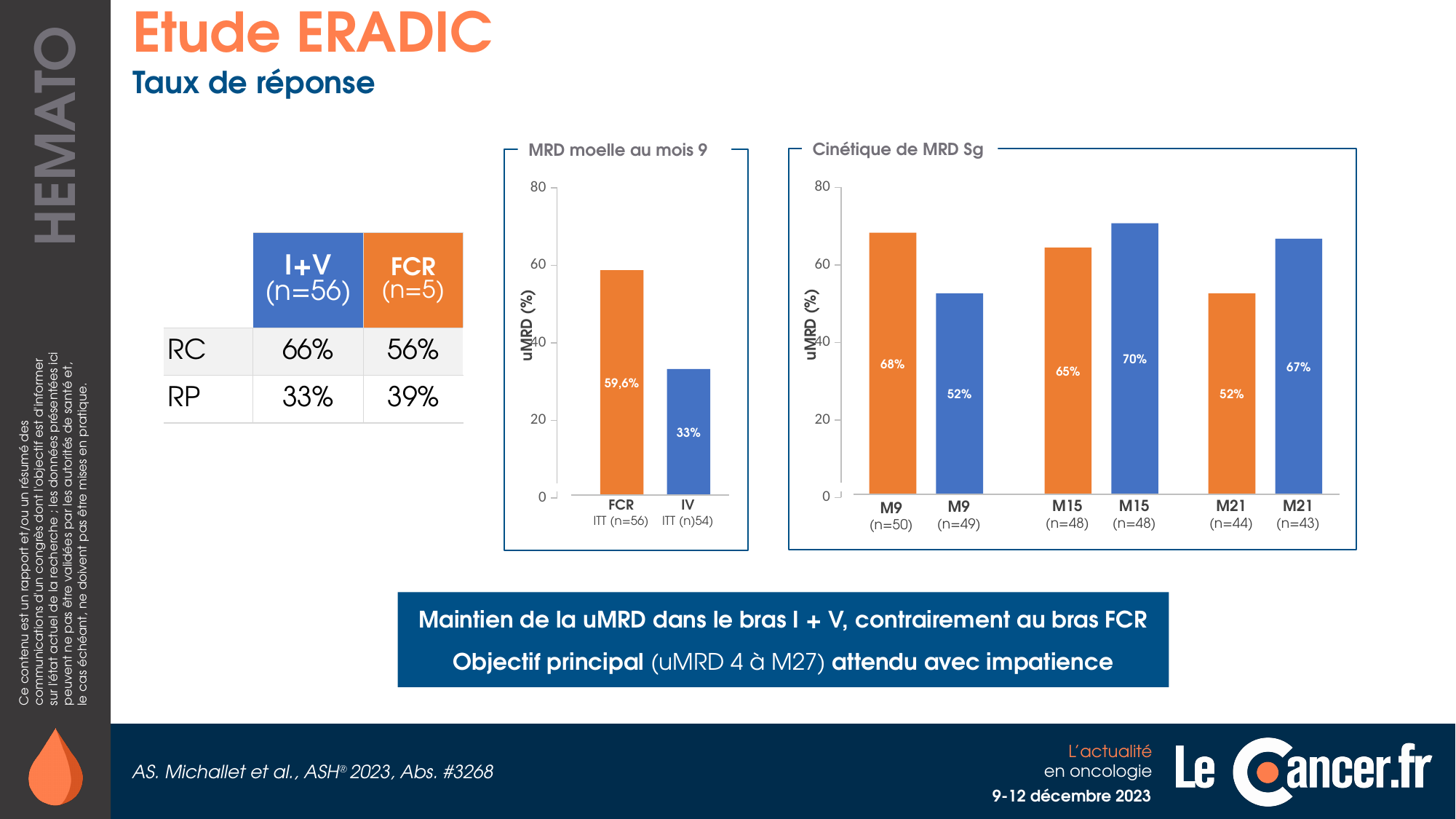

Etude ERADIC
Taux de réponse
Cinétique de MRD Sg
MRD moelle au mois 9

### Chart

| Category | Y-Values |
|---|---|

### Chart

| Category | Y-Values |
|---|---|
70%
M15
(n=48)
|  | I+V (n=56) | FCR (n=5) |
| --- | --- | --- |
| RC | 66% | 56% |
| RP | 33% | 39% |
68%
M9
(n=50)
67%
M21
(n=43)
65%
M15
(n=48)
59,6%
FCR
ITT (n=56)
52%
M21
(n=44)
52%
M9
(n=49)
uMRD (%)
uMRD (%)
33%
IV
ITT (n)54)
Maintien de la uMRD dans le bras I + V, contrairement au bras FCR
Objectif principal (uMRD 4 à M27) attendu avec impatience
AS. Michallet et al., ASH® 2023, Abs. #3268
9-12 décembre 2023